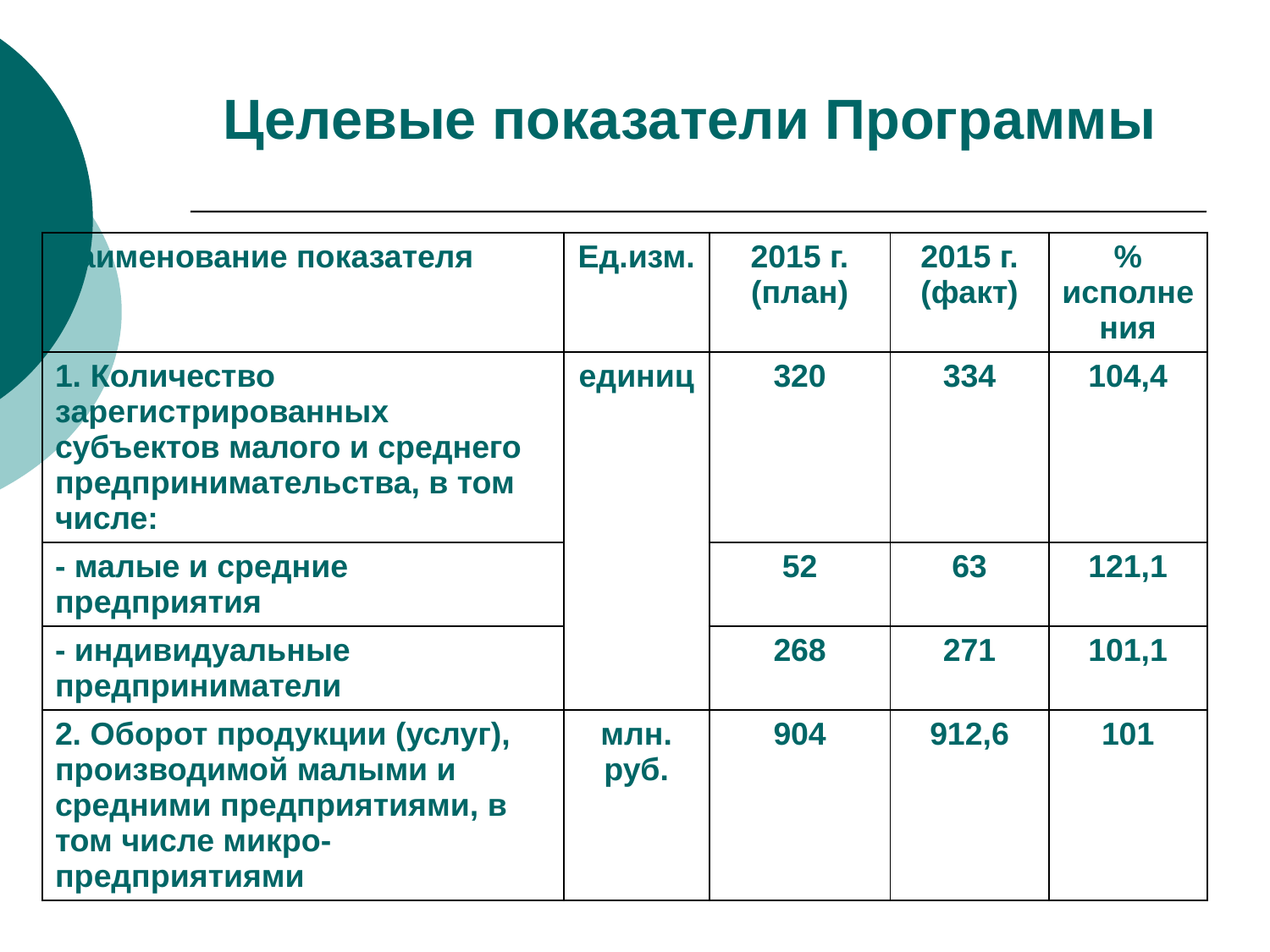

# Целевые показатели Программы
| Наименование показателя | Ед.изм. | 2015 г. (план) | 2015 г. (факт) | % исполнения |
| --- | --- | --- | --- | --- |
| 1. Количество зарегистрированных субъектов малого и среднего предпринимательства, в том числе: | единиц | 320 | 334 | 104,4 |
| - малые и средние предприятия |  | 52 | 63 | 121,1 |
| - индивидуальные предприниматели |  | 268 | 271 | 101,1 |
| 2. Оборот продукции (услуг), производимой малыми и средними предприятиями, в том числе микро-предприятиями | млн. руб. | 904 | 912,6 | 101 |